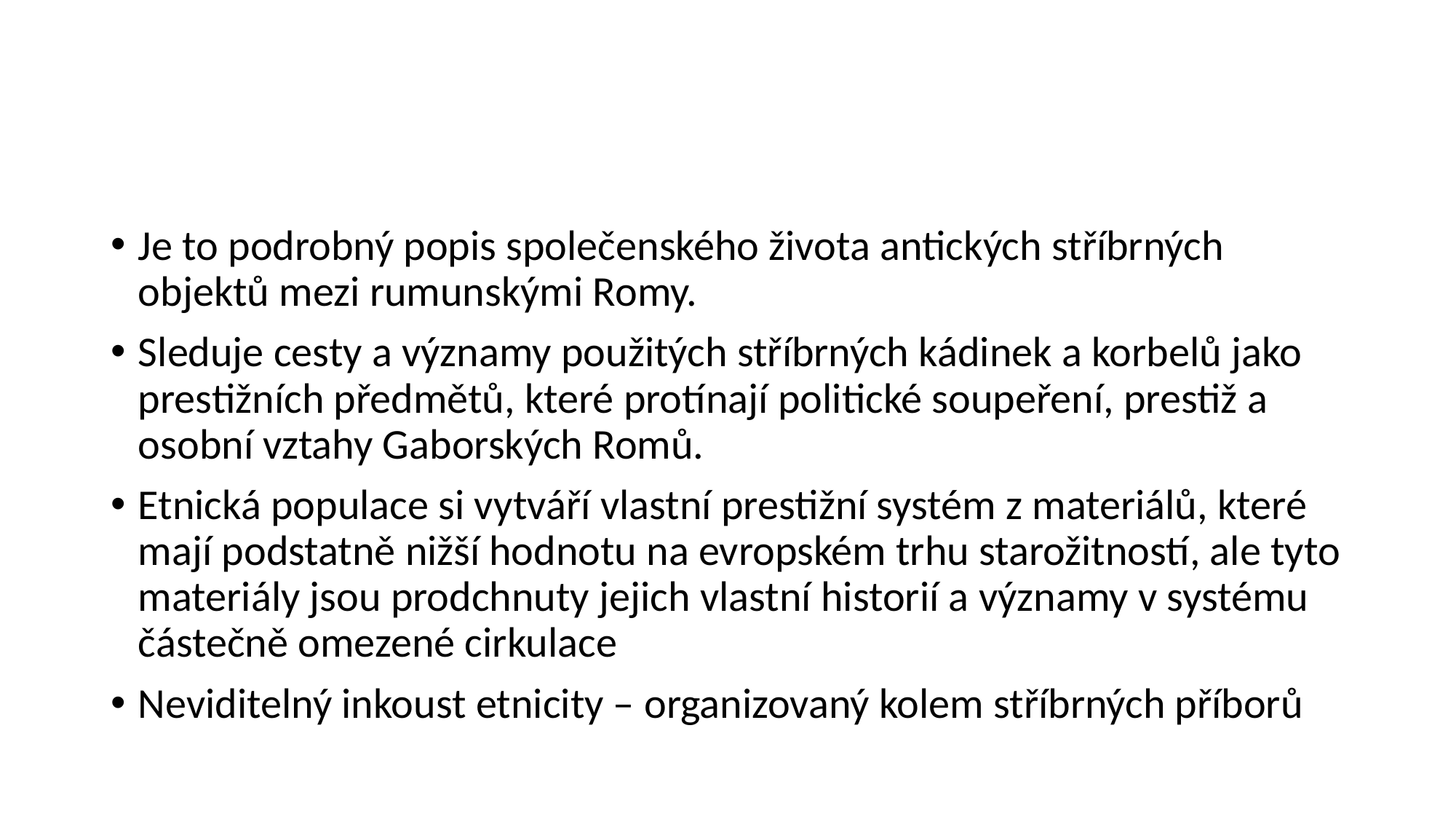

#
Je to podrobný popis společenského života antických stříbrných objektů mezi rumunskými Romy.
Sleduje cesty a významy použitých stříbrných kádinek a korbelů jako prestižních předmětů, které protínají politické soupeření, prestiž a osobní vztahy Gaborských Romů.
Etnická populace si vytváří vlastní prestižní systém z materiálů, které mají podstatně nižší hodnotu na evropském trhu starožitností, ale tyto materiály jsou prodchnuty jejich vlastní historií a významy v systému částečně omezené cirkulace
Neviditelný inkoust etnicity – organizovaný kolem stříbrných příborů